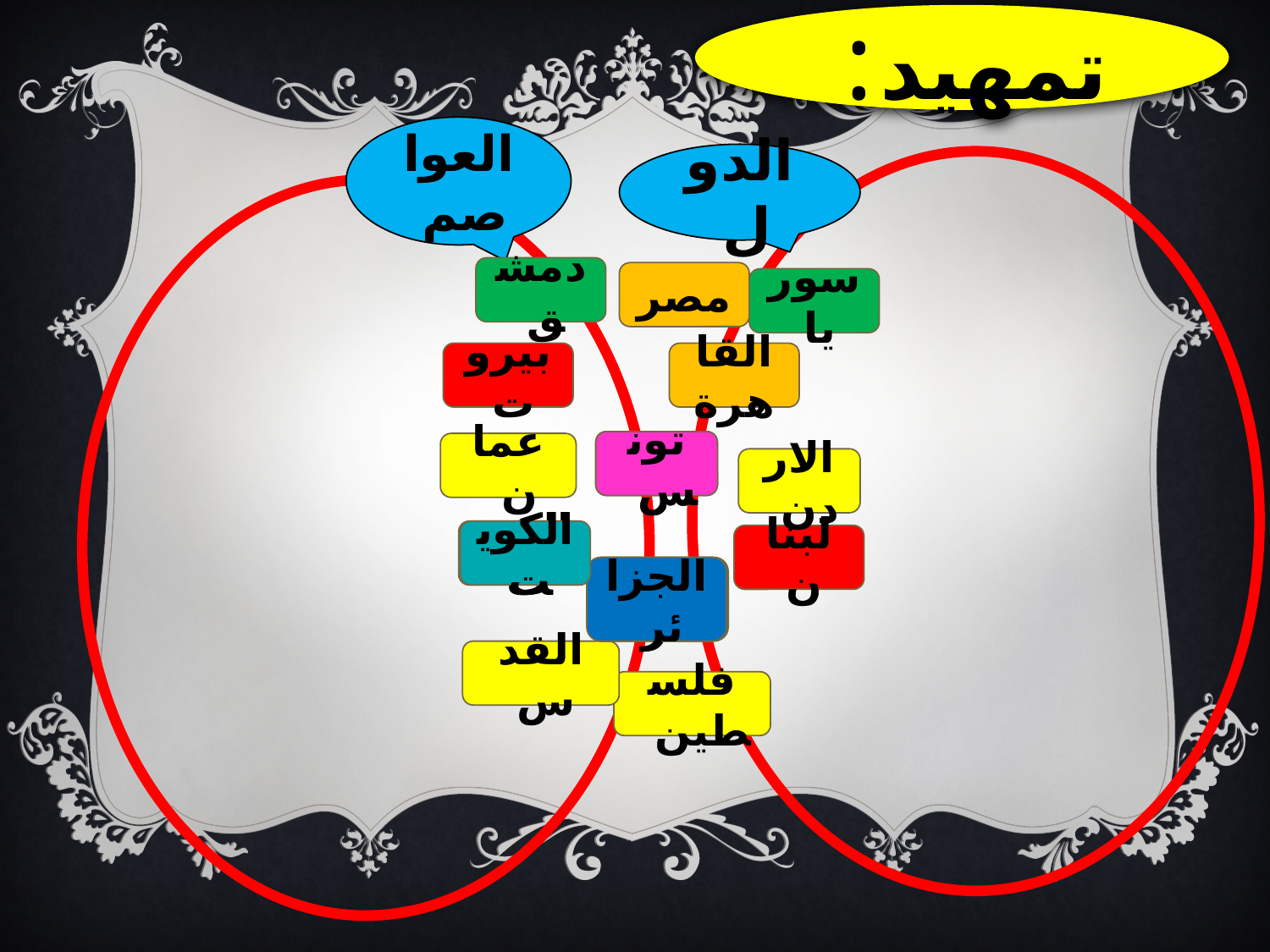

تمهيد :
العواصم
الدول

دمشق
مصر
سوريا
بيروت
القاهرة
تونس
تونس
عمان
الاردن
الكويت
الكويت
لبنان
الجزائر
الجزائر
القدس
فلسطين